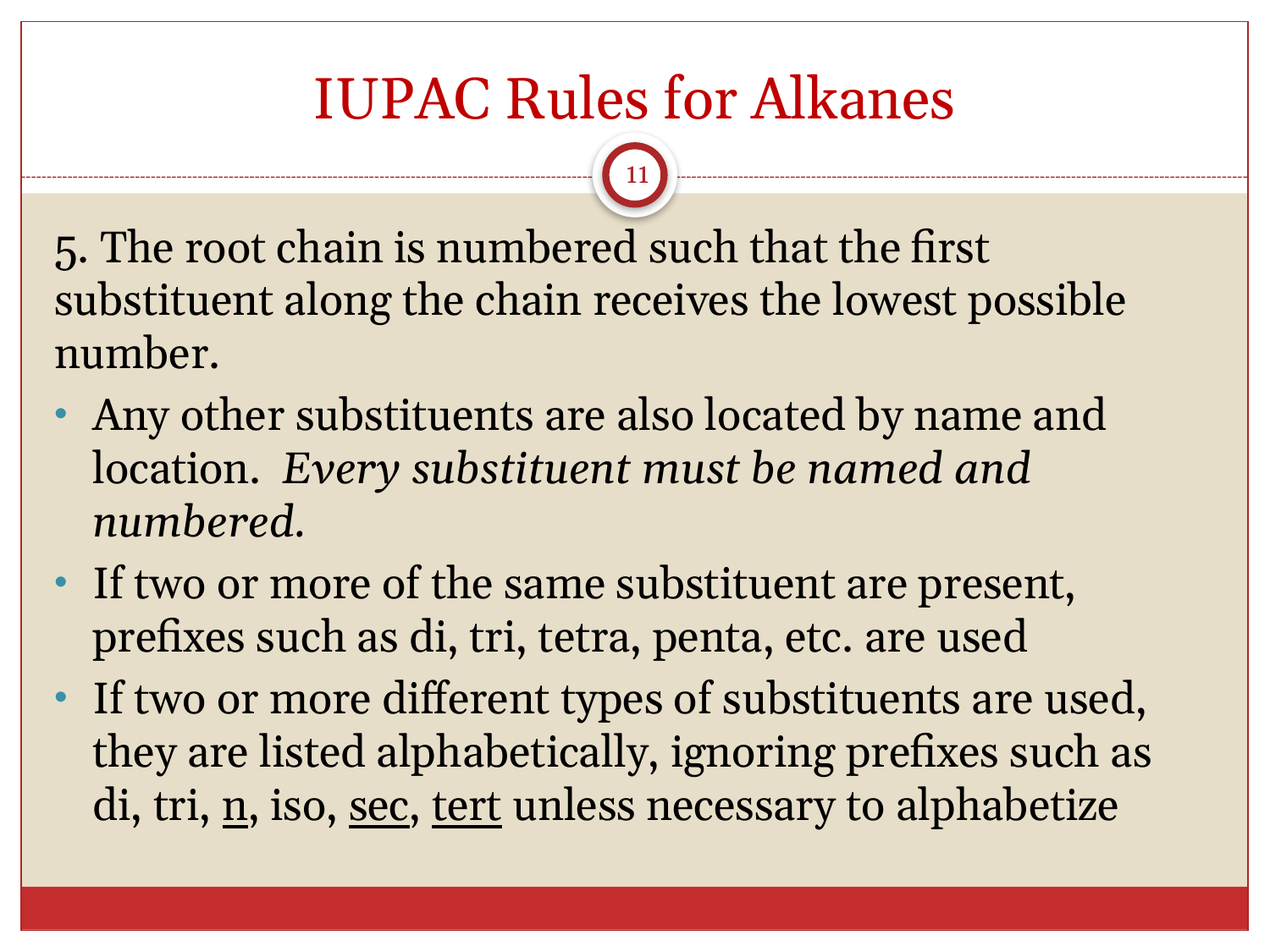

# IUPAC Rules for Alkanes
11
5. The root chain is numbered such that the first substituent along the chain receives the lowest possible number.
Any other substituents are also located by name and location.  Every substituent must be named and numbered.
If two or more of the same substituent are present, prefixes such as di, tri, tetra, penta, etc. are used
If two or more different types of substituents are used, they are listed alphabetically, ignoring prefixes such as di, tri, n, iso, sec, tert unless necessary to alphabetize